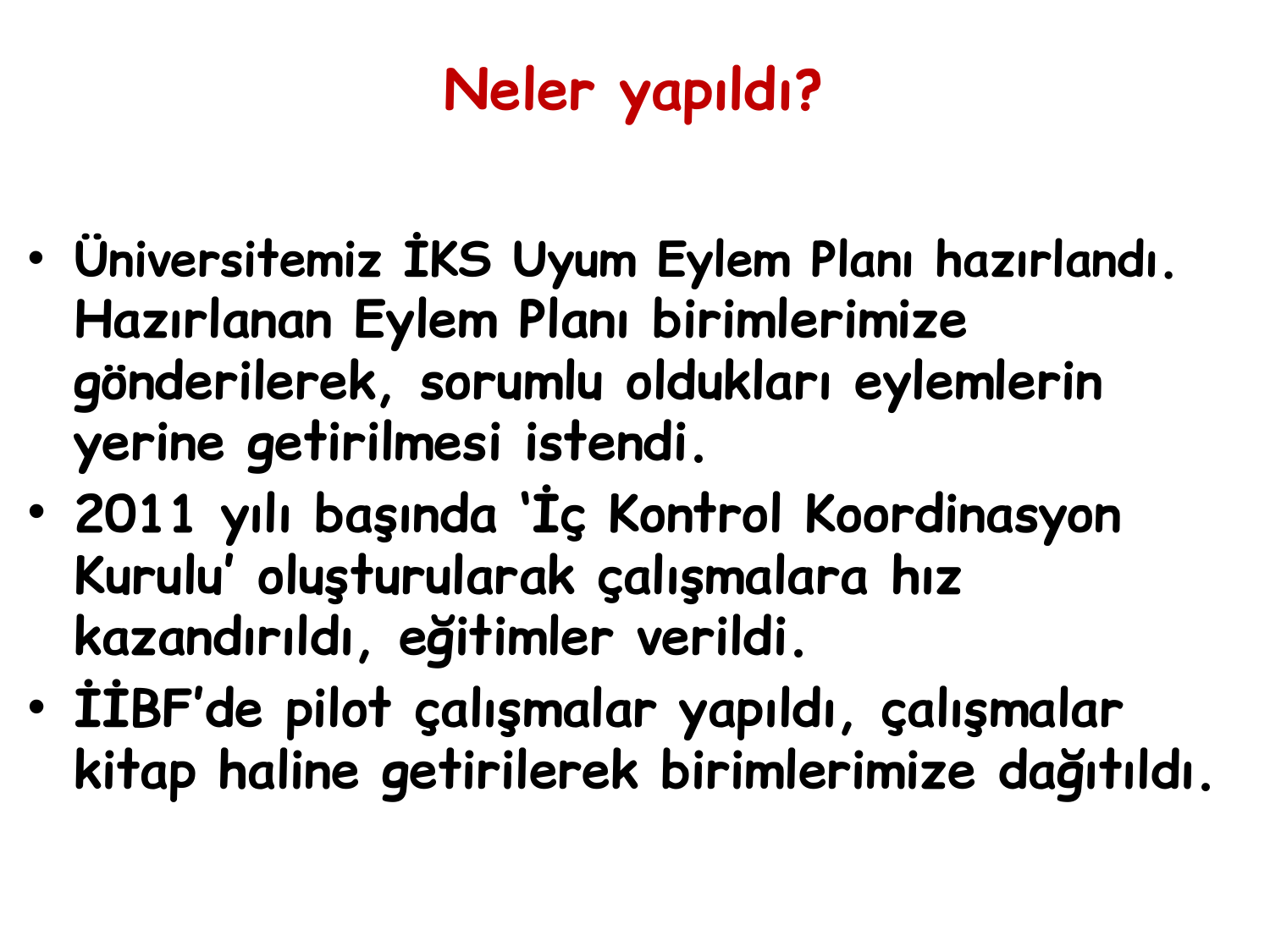

# Neler yapıldı?

Üniversitemiz İKS Uyum Eylem Planı hazırlandı. Hazırlanan Eylem Planı birimlerimize gönderilerek, sorumlu oldukları eylemlerin yerine getirilmesi istendi.
2011 yılı başında ‘İç Kontrol Koordinasyon Kurulu’ oluşturularak çalışmalara hız kazandırıldı, eğitimler verildi.
İİBF’de pilot çalışmalar yapıldı, çalışmalar kitap haline getirilerek birimlerimize dağıtıldı.